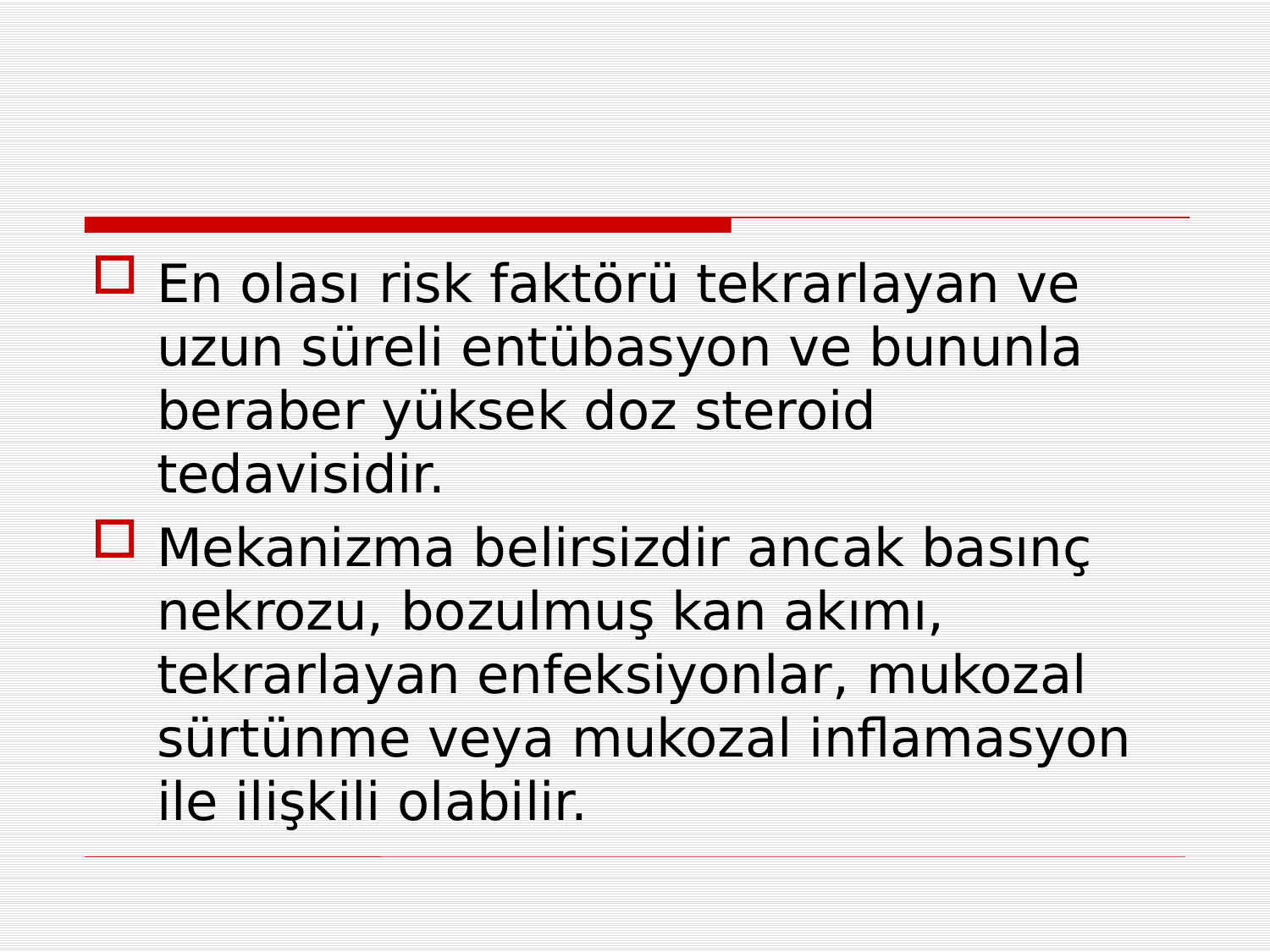

#
En olası risk faktörü tekrarlayan ve uzun süreli entübasyon ve bununla beraber yüksek doz steroid tedavisidir.
Mekanizma belirsizdir ancak basınç nekrozu, bozulmuş kan akımı, tekrarlayan enfeksiyonlar, mukozal sürtünme veya mukozal inflamasyon ile ilişkili olabilir.